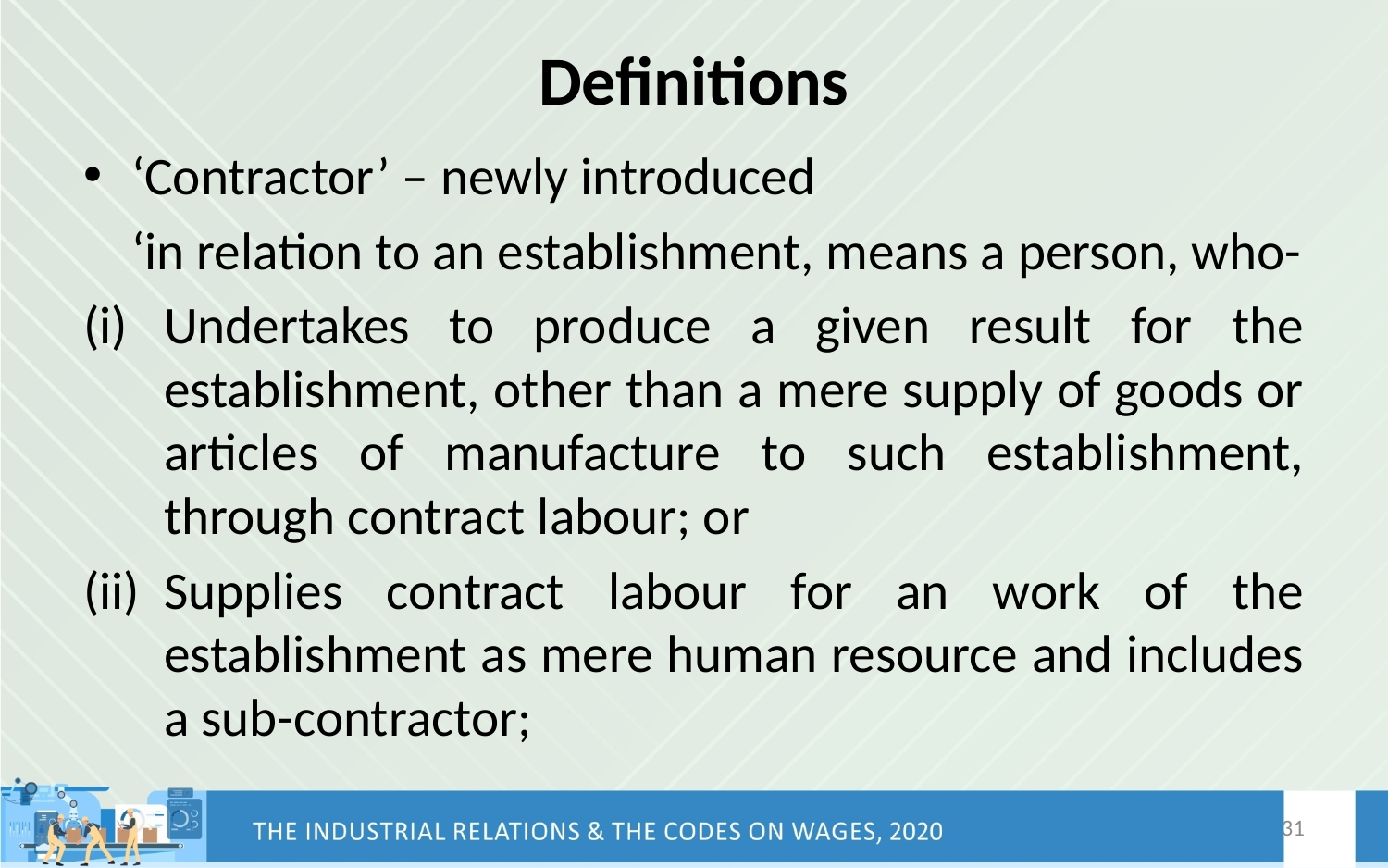

# Definitions
‘Contractor’ – newly introduced
	‘in relation to an establishment, means a person, who-
Undertakes to produce a given result for the establishment, other than a mere supply of goods or articles of manufacture to such establishment, through contract labour; or
Supplies contract labour for an work of the establishment as mere human resource and includes a sub-contractor;
31